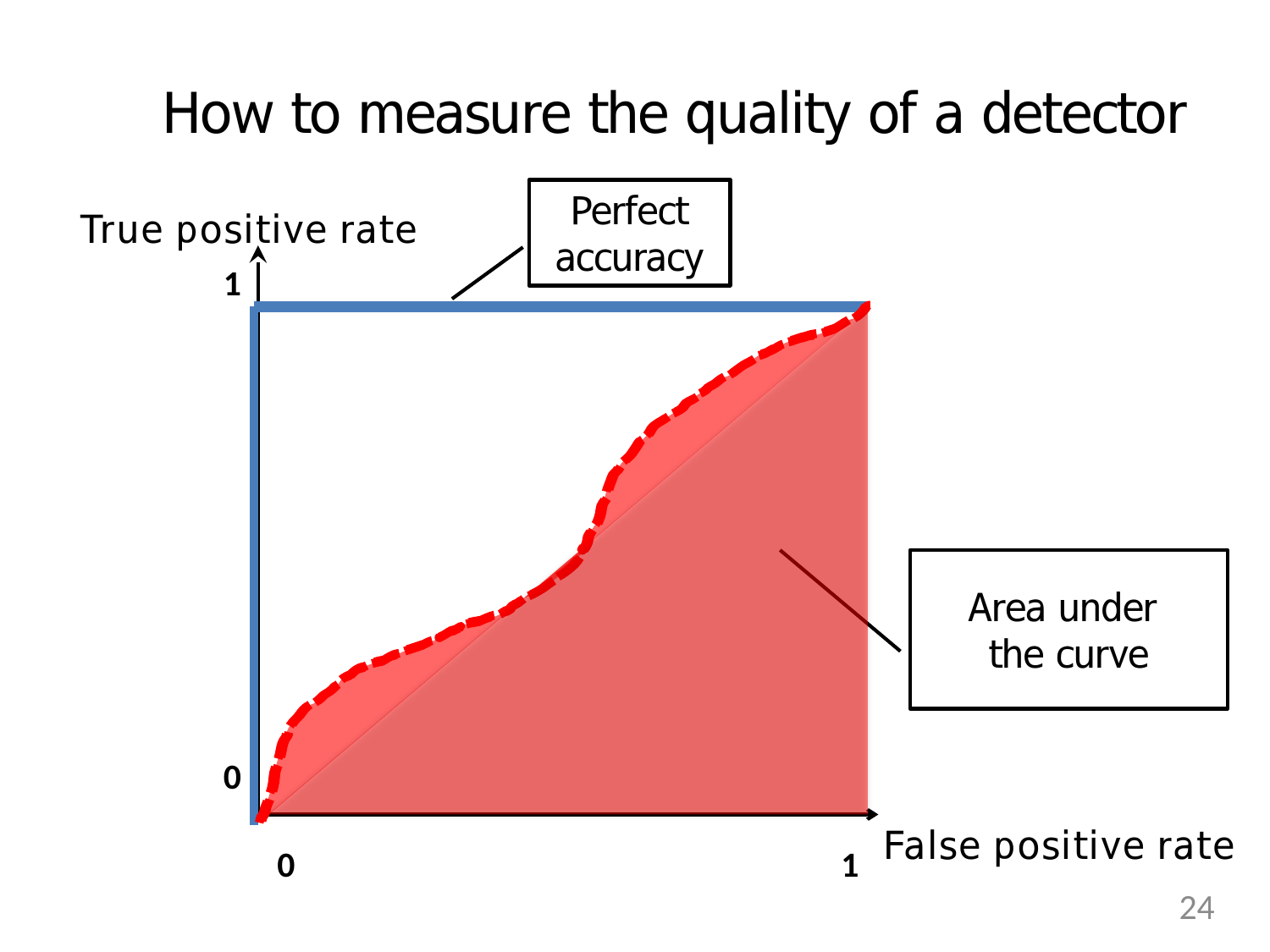

How to measure the quality of a detector

Perfect accuracy
True positive rate
1

0

Area under
the curve
False positive rate
0                                                                    1
24